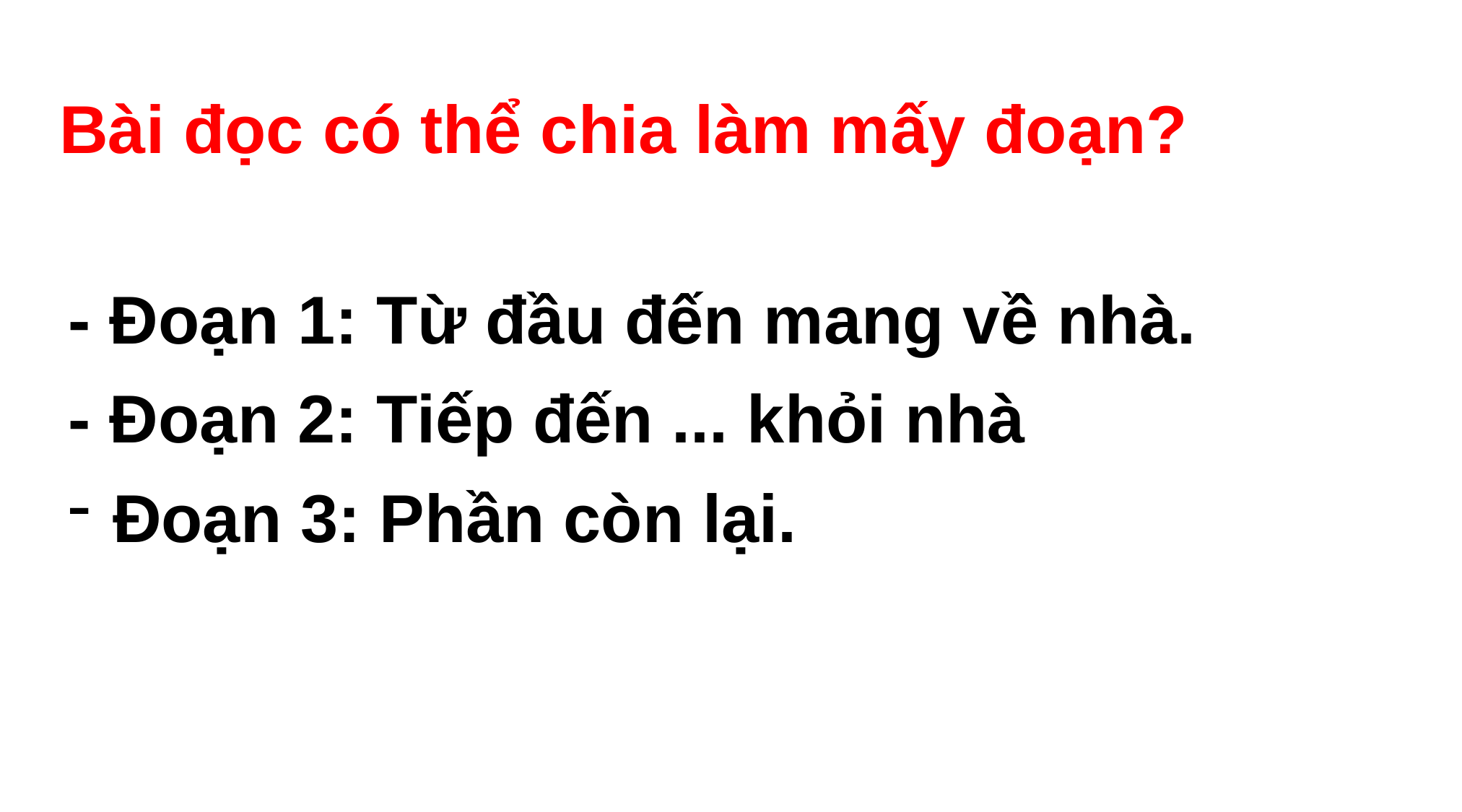

Bài đọc có thể chia làm mấy đoạn?
- Đoạn 1: Từ đầu đến mang về nhà.
- Đoạn 2: Tiếp đến ... khỏi nhà
 Đoạn 3: Phần còn lại.